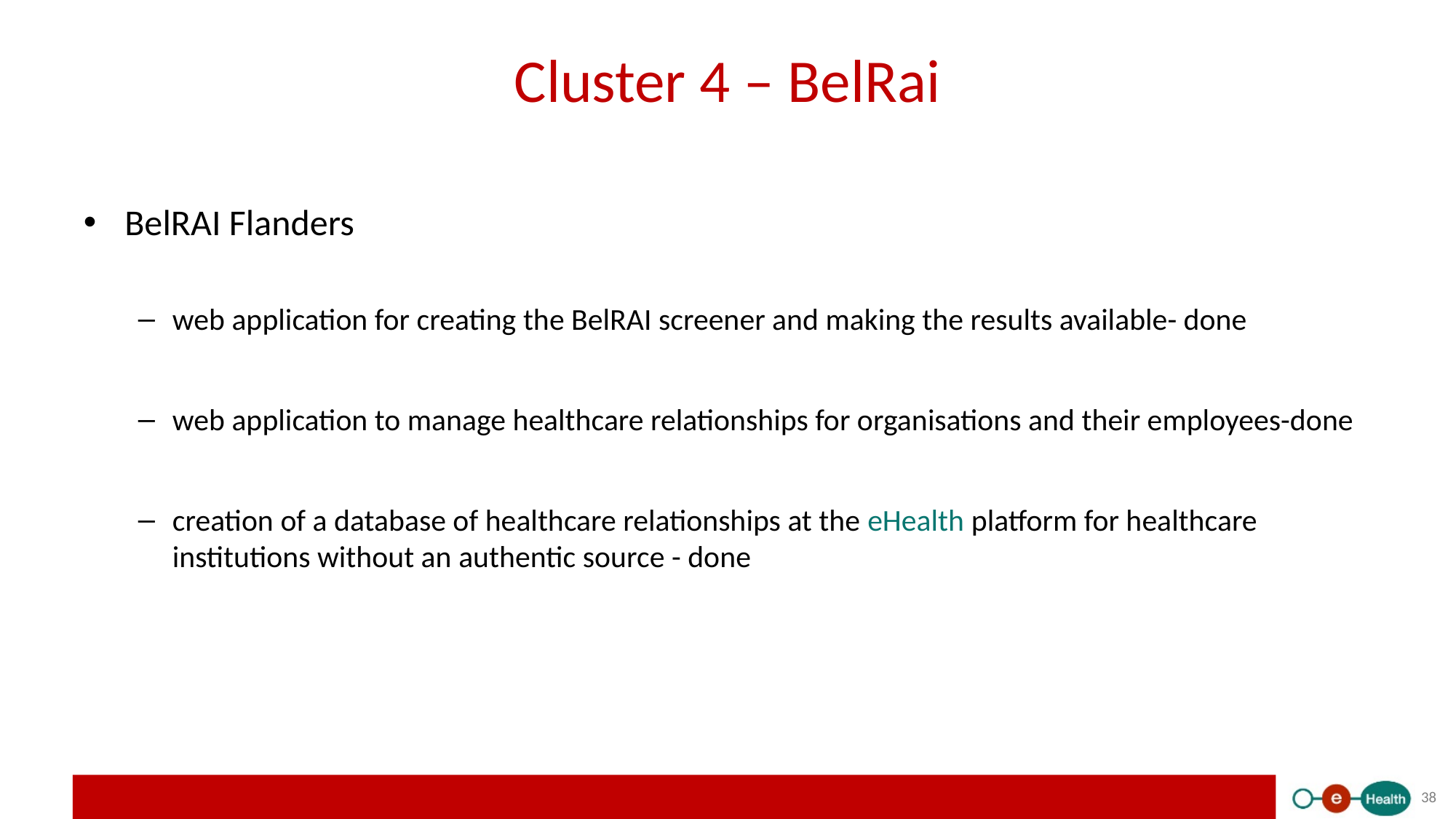

# Cluster 4 – BelRai

BelRAI Flanders

web application for creating the BelRAI screener and making the results available- done

web application to manage healthcare relationships for organisations and their employees-done

creation of a database of healthcare relationships at the eHealth platform for healthcare institutions without an authentic source - done

38